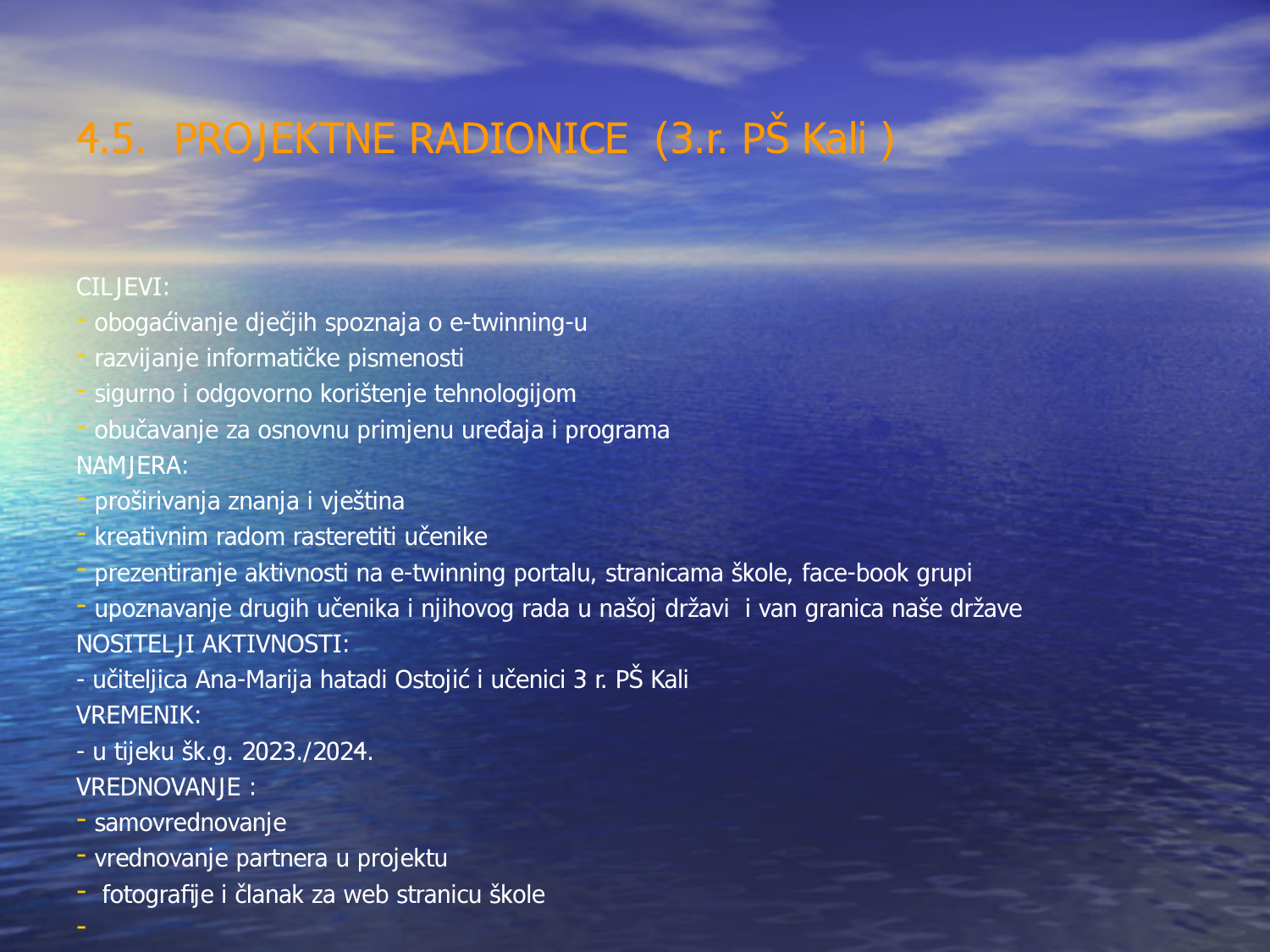

4.5.  PROJEKTNE RADIONICE  (3.r. PŠ Kali )
CILJEVI:
 obogaćivanje dječjih spoznaja o e-twinning-u
 razvijanje informatičke pismenosti
 sigurno i odgovorno korištenje tehnologijom
 obučavanje za osnovnu primjenu uređaja i programa
NAMJERA:
 proširivanja znanja i vještina
 kreativnim radom rasteretiti učenike
 prezentiranje aktivnosti na e-twinning portalu, stranicama škole, face-book grupi
 upoznavanje drugih učenika i njihovog rada u našoj državi  i van granica naše države
NOSITELJI AKTIVNOSTI:
- učiteljica Ana-Marija hatadi Ostojić i učenici 3 r. PŠ Kali
VREMENIK:
- u tijeku šk.g. 2023./2024.
VREDNOVANJE :
 samovrednovanje
 vrednovanje partnera u projektu
  fotografije i članak za web stranicu škole